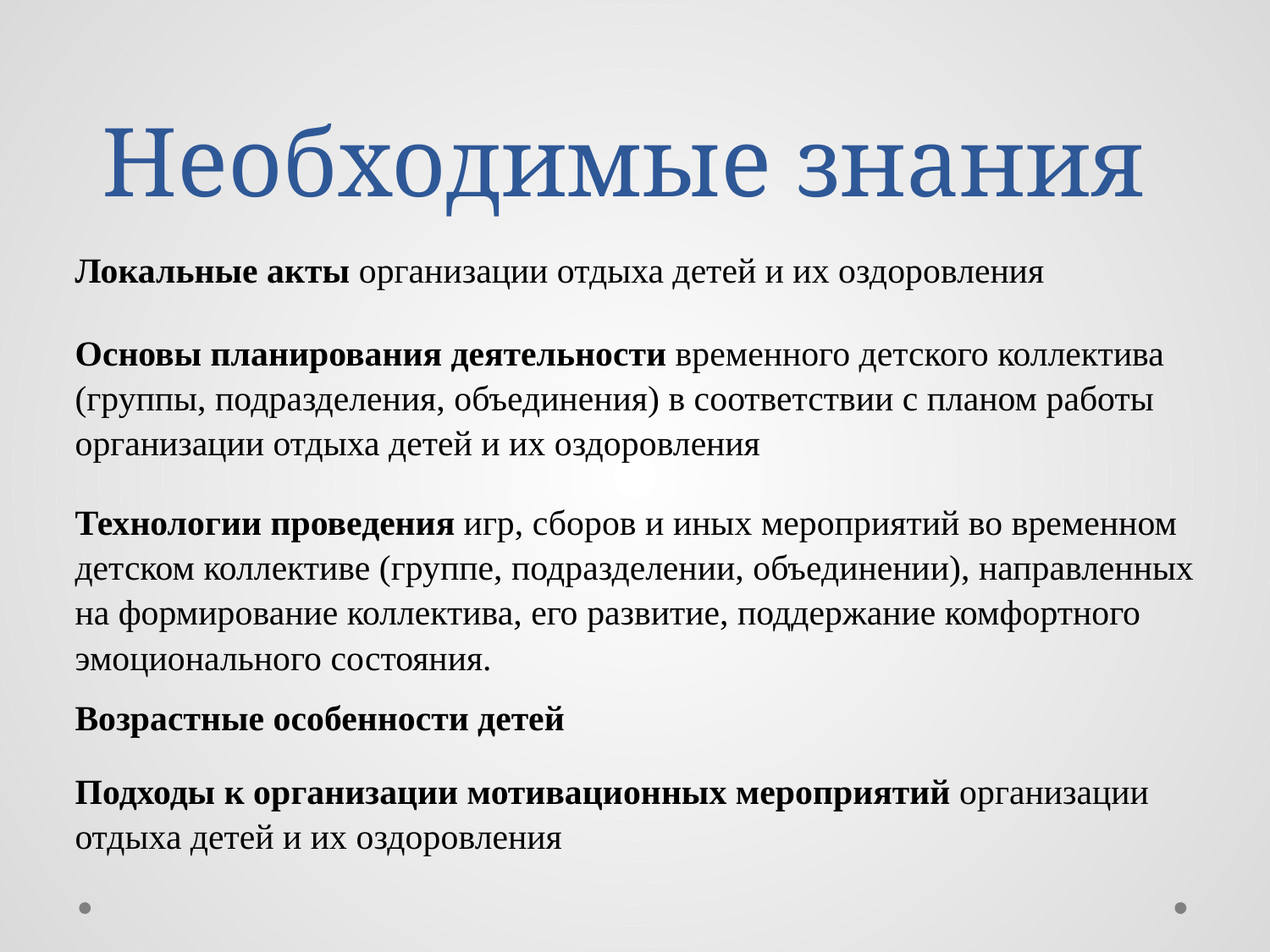

# Необходимые знания
| Локальные акты организации отдыха детей и их оздоровления |
| --- |
| Основы планирования деятельности временного детского коллектива (группы, подразделения, объединения) в соответствии с планом работы организации отдыха детей и их оздоровления |
| Технологии проведения игр, сборов и иных мероприятий во временном детском коллективе (группе, подразделении, объединении), направленных на формирование коллектива, его развитие, поддержание комфортного эмоционального состояния. |
| Возрастные особенности детей |
| Подходы к организации мотивационных мероприятий организации отдыха детей и их оздоровления |